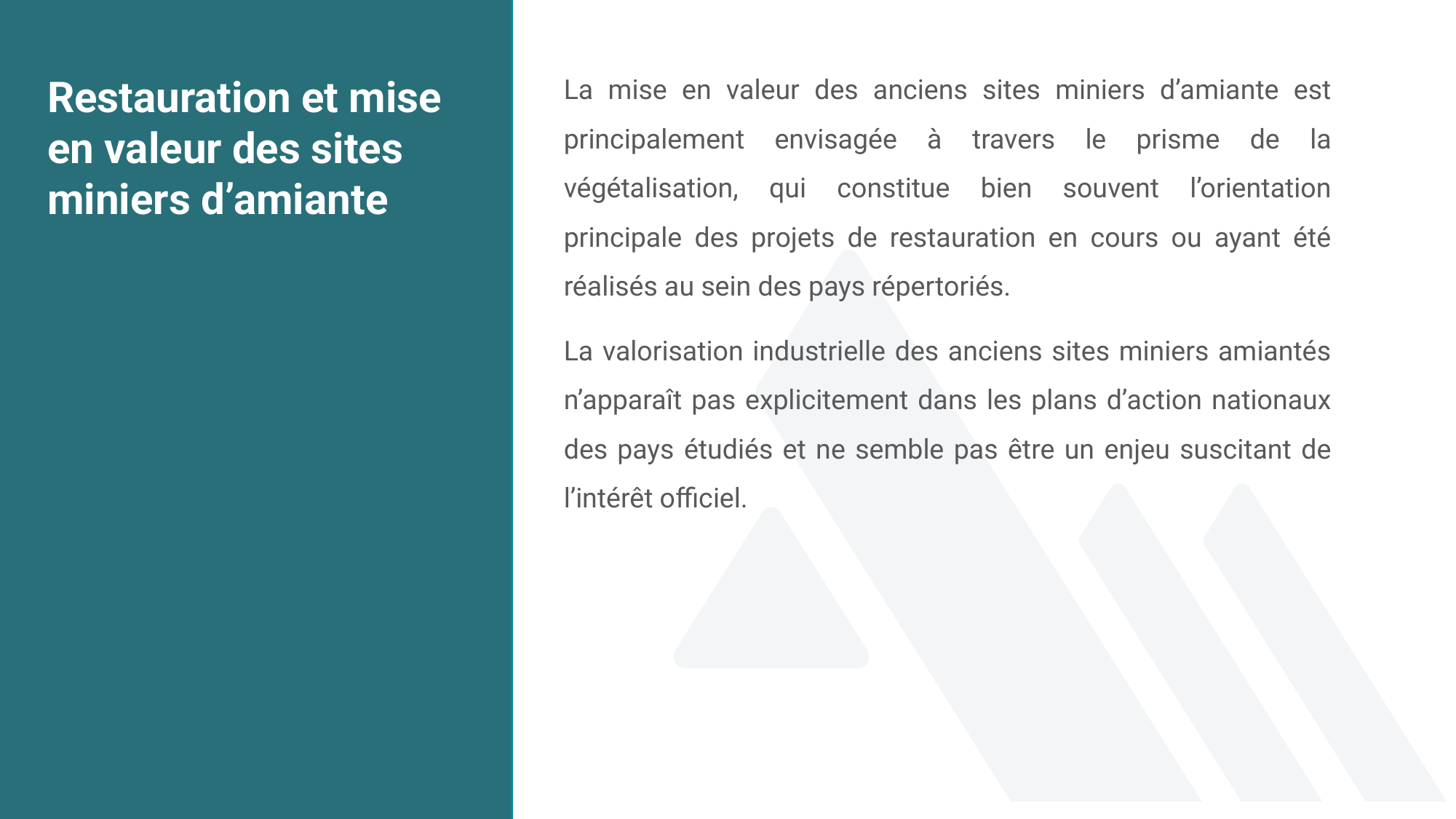

La mise en valeur des anciens sites miniers d’amiante est principalement envisagée à travers le prisme de la végétalisation, qui constitue bien souvent l’orientation principale des projets de restauration en cours ou ayant été réalisés au sein des pays répertoriés.
La valorisation industrielle des anciens sites miniers amiantés n’apparaît pas explicitement dans les plans d’action nationaux des pays étudiés et ne semble pas être un enjeu suscitant de l’intérêt officiel.
Restauration et mise en valeur des sites miniers d’amiante